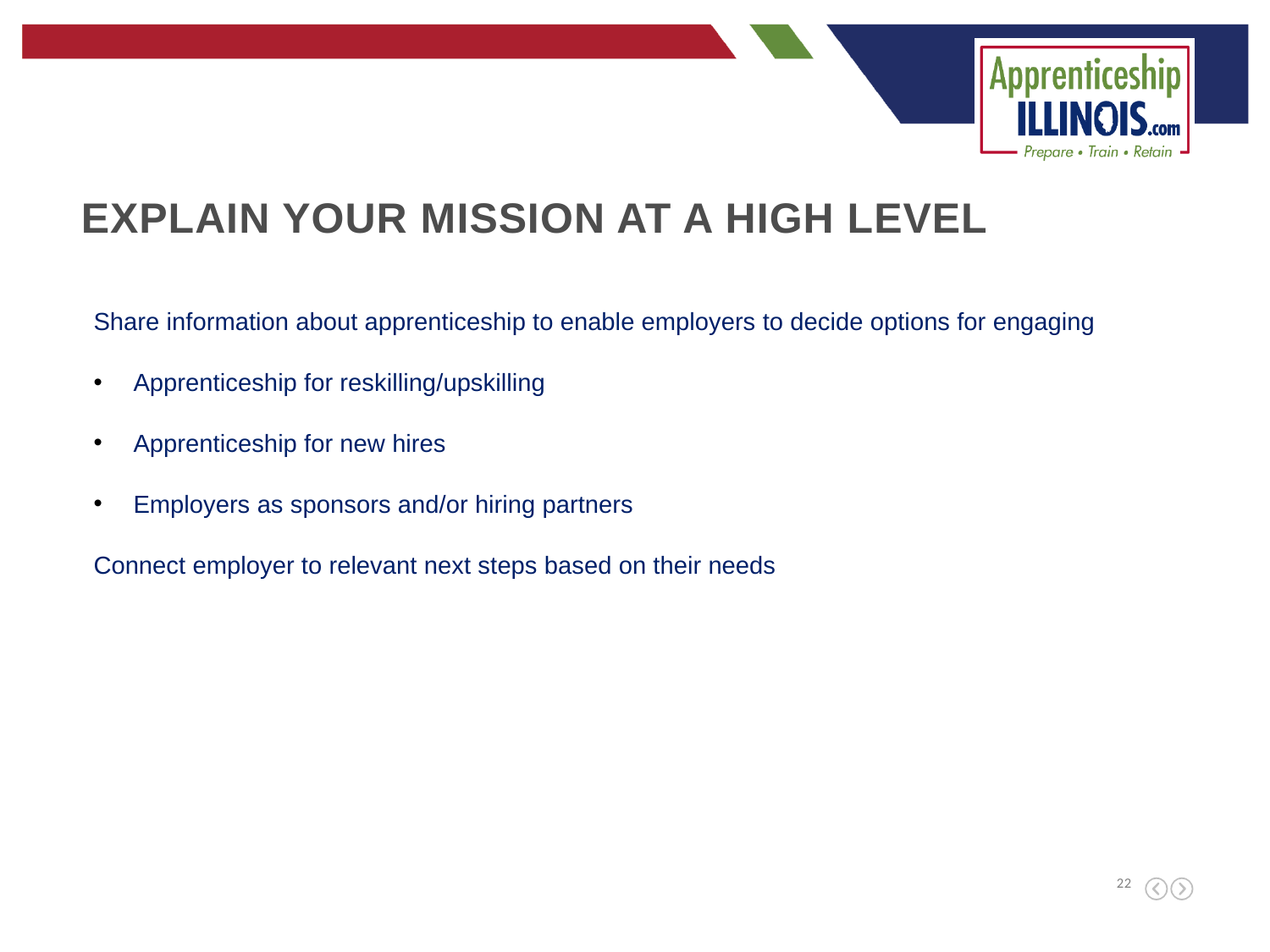

Explain your mission at a high level

Share information about apprenticeship to enable employers to decide options for engaging
Apprenticeship for reskilling/upskilling
Apprenticeship for new hires
Employers as sponsors and/or hiring partners
Connect employer to relevant next steps based on their needs